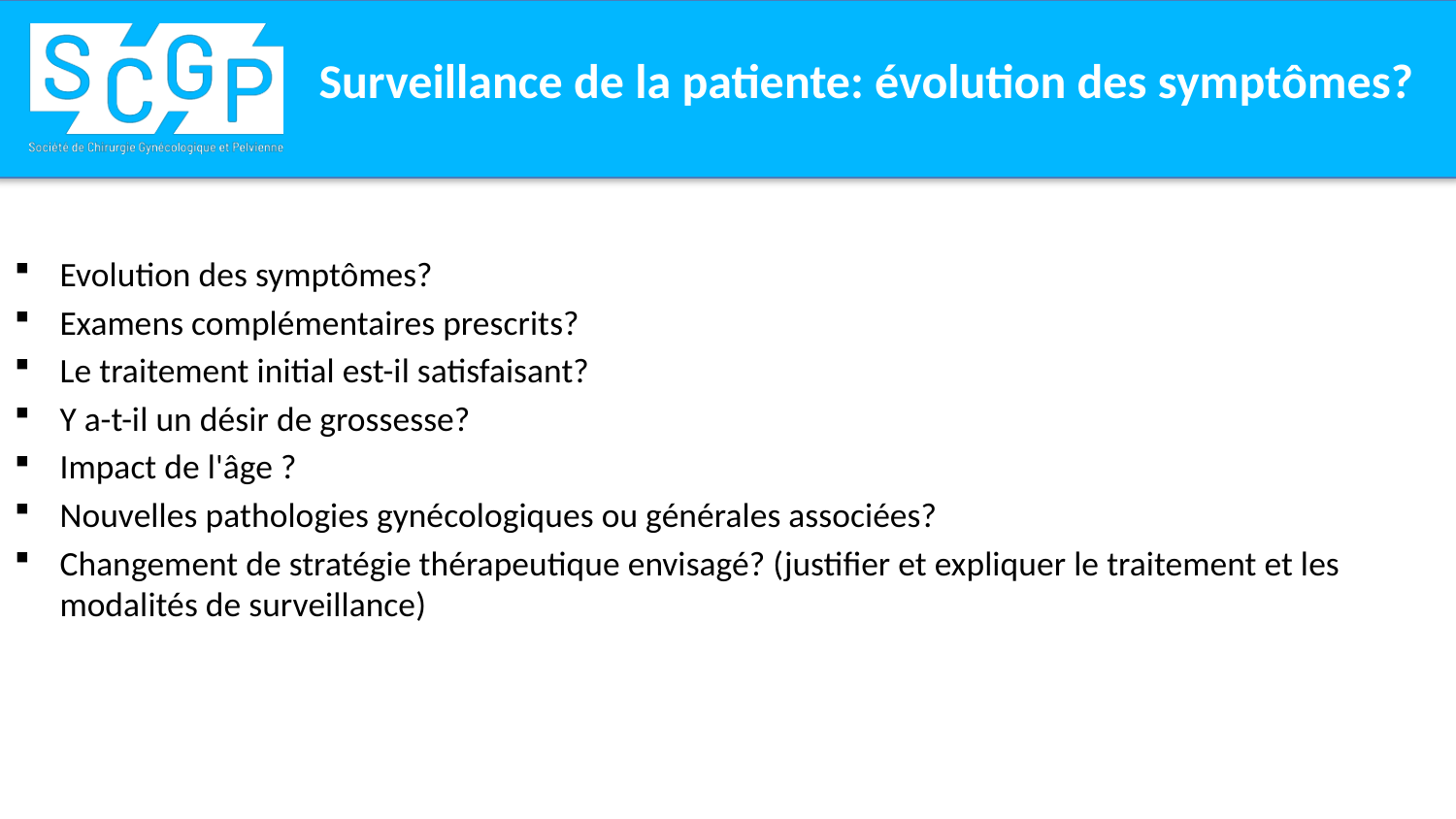

# Surveillance de la patiente: évolution des symptômes?
Evolution des symptômes?
Examens complémentaires prescrits?
Le traitement initial est-il satisfaisant?
Y a-t-il un désir de grossesse?
Impact de l'âge ?
Nouvelles pathologies gynécologiques ou générales associées?
Changement de stratégie thérapeutique envisagé? (justifier et expliquer le traitement et les modalités de surveillance)